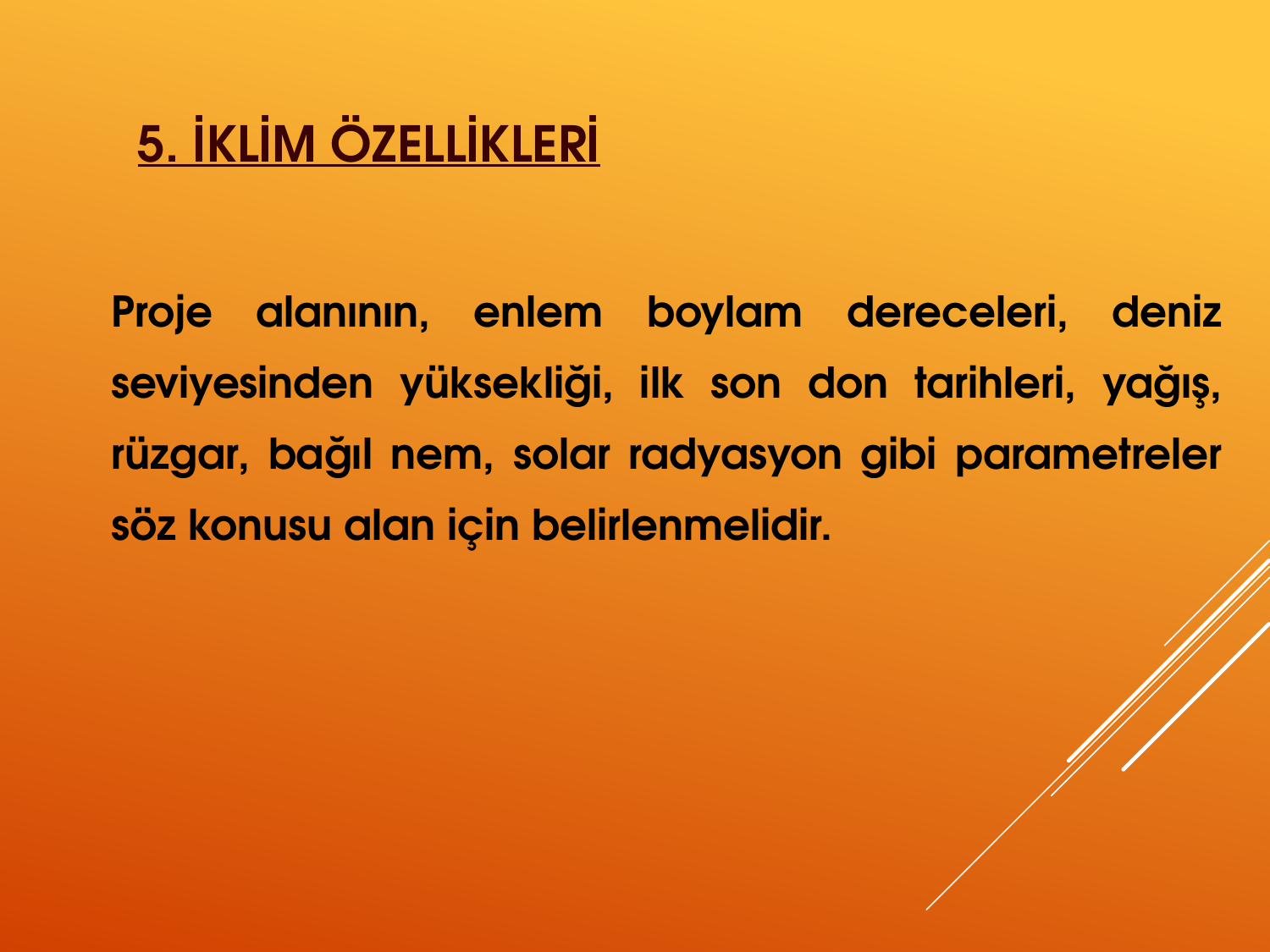

# 5. İklİm özellİklerİ
Proje alanının, enlem boylam dereceleri, deniz seviyesinden yüksekliği, ilk son don tarihleri, yağış, rüzgar, bağıl nem, solar radyasyon gibi parametreler söz konusu alan için belirlenmelidir.